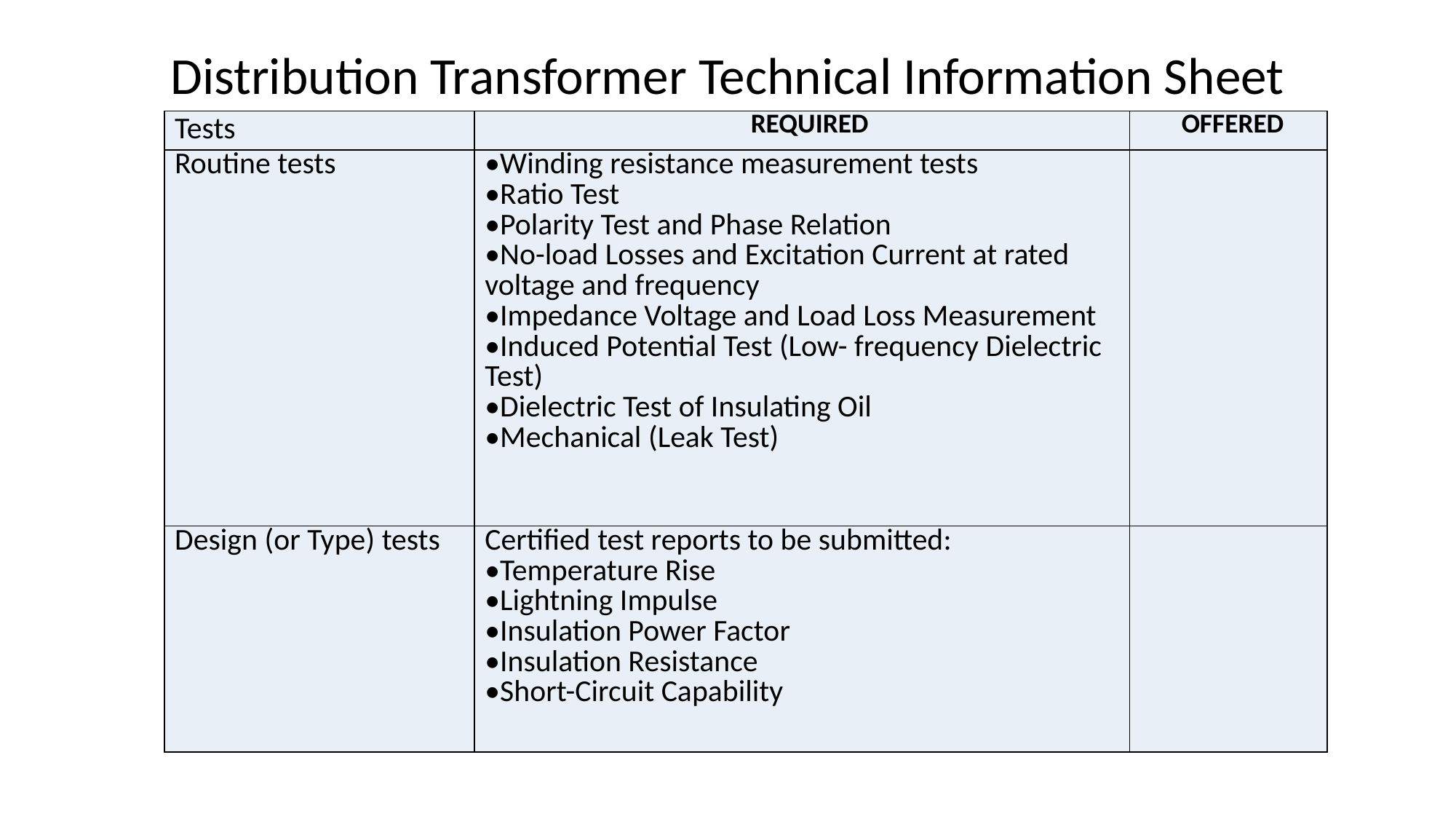

# Distribution Transformer Technical Information Sheet
| Tests | REQUIRED | OFFERED |
| --- | --- | --- |
| Routine tests | •Winding resistance measurement tests •Ratio Test •Polarity Test and Phase Relation •No-load Losses and Excitation Current at rated voltage and frequency •Impedance Voltage and Load Loss Measurement •Induced Potential Test (Low- frequency Dielectric Test) •Dielectric Test of Insulating Oil •Mechanical (Leak Test) |  |
| Design (or Type) tests | Certified test reports to be submitted: •Temperature Rise •Lightning Impulse •Insulation Power Factor •Insulation Resistance •Short-Circuit Capability |  |